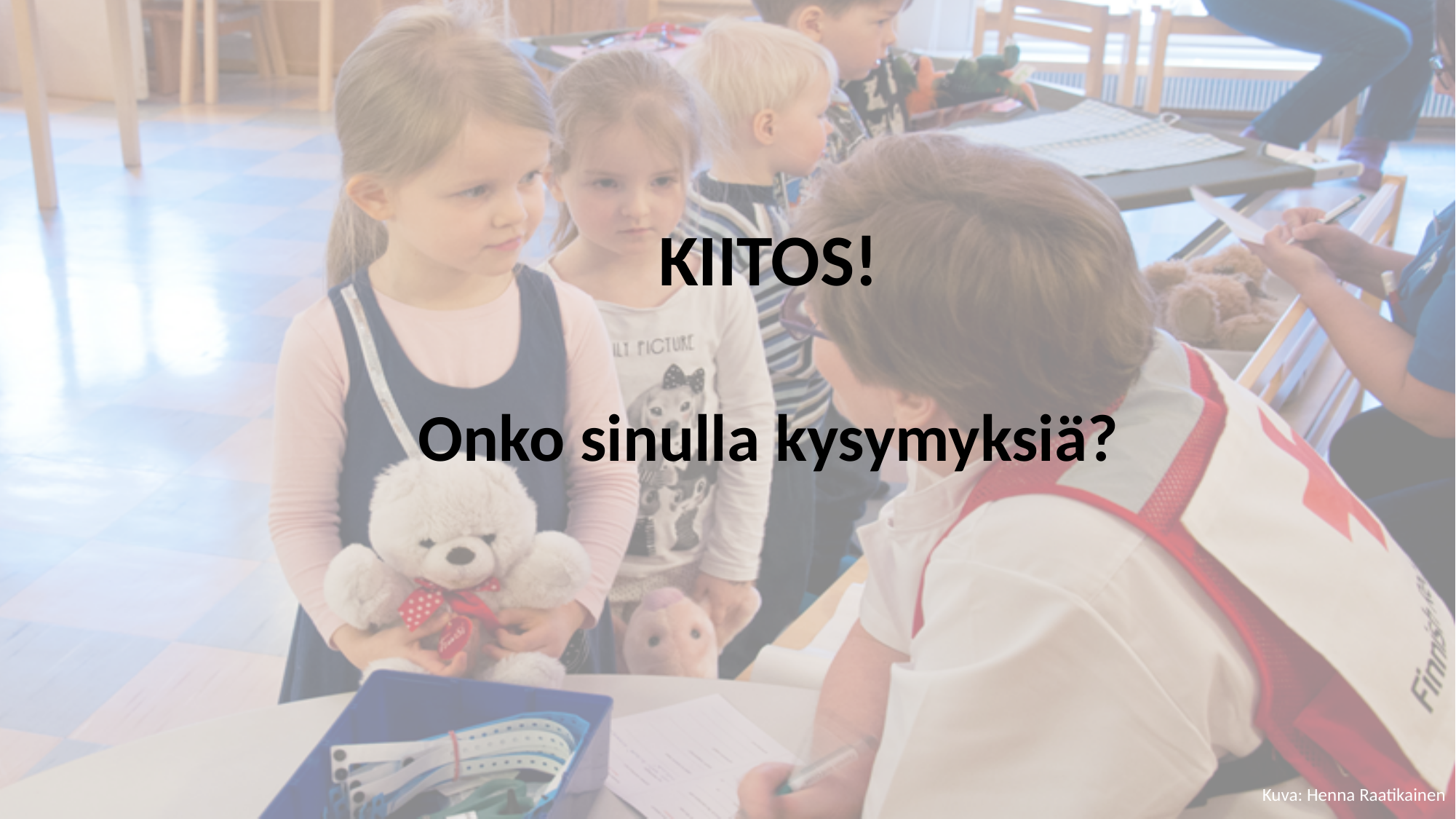

KIITOS!

Onko sinulla kysymyksiä?
Kuva: Henna Raatikainen